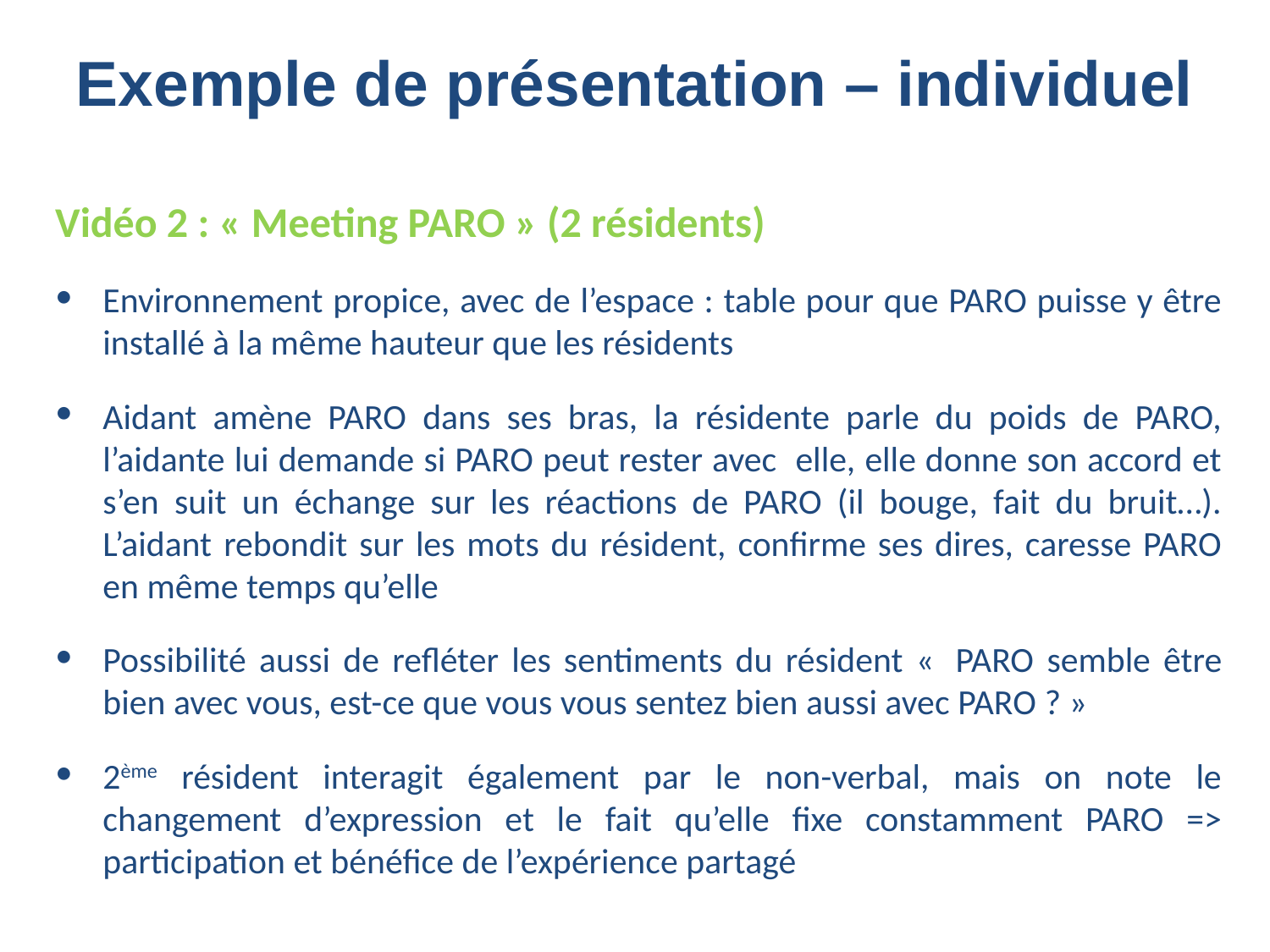

# Exemple de présentation – individuel
Vidéo 2 : « Meeting PARO » (2 résidents)

Environnement propice, avec de l’espace : table pour que PARO puisse y être installé à la même hauteur que les résidents

Aidant amène PARO dans ses bras, la résidente parle du poids de PARO, l’aidante lui demande si PARO peut rester avec  elle, elle donne son accord et s’en suit un échange sur les réactions de PARO (il bouge, fait du bruit…). L’aidant rebondit sur les mots du résident, confirme ses dires, caresse PARO en même temps qu’elle

Possibilité aussi de refléter les sentiments du résident «  PARO semble être bien avec vous, est-ce que vous vous sentez bien aussi avec PARO ? »

2ème résident interagit également par le non-verbal, mais on note le changement d’expression et le fait qu’elle fixe constamment PARO => participation et bénéfice de l’expérience partagé